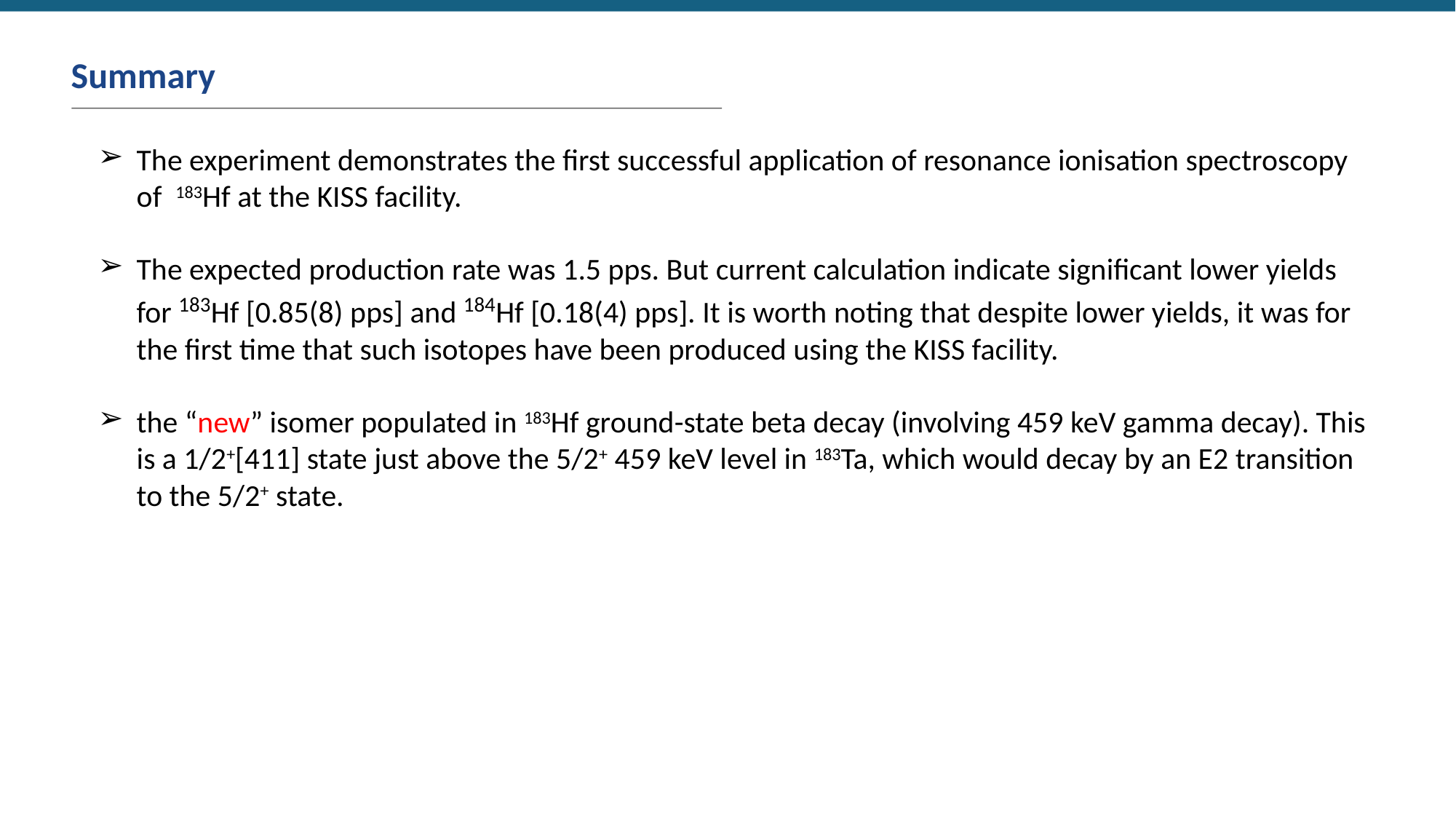

Summary
The experiment demonstrates the first successful application of resonance ionisation spectroscopy of  183Hf at the KISS facility.

The expected production rate was 1.5 pps. But current calculation indicate significant lower yields for 183Hf [0.85(8) pps] and 184Hf [0.18(4) pps]. It is worth noting that despite lower yields, it was for the first time that such isotopes have been produced using the KISS facility.

the “new” isomer populated in 183Hf ground-state beta decay (involving 459 keV gamma decay). This is a 1/2+[411] state just above the 5/2+ 459 keV level in 183Ta, which would decay by an E2 transition to the 5/2+ state.